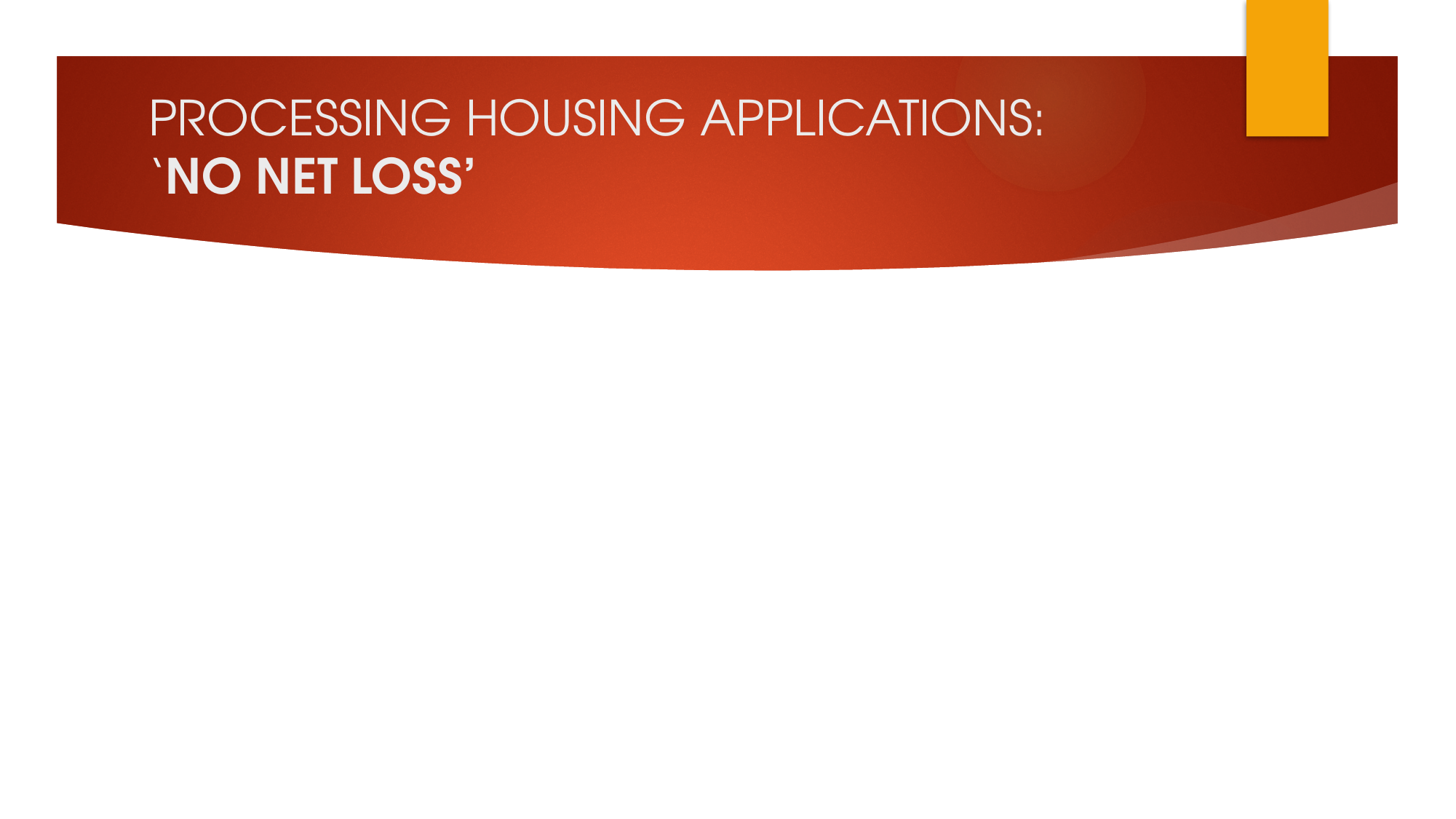

# PROCESSING HOUSING APPLICATIONS: ‘NO NET LOSS’